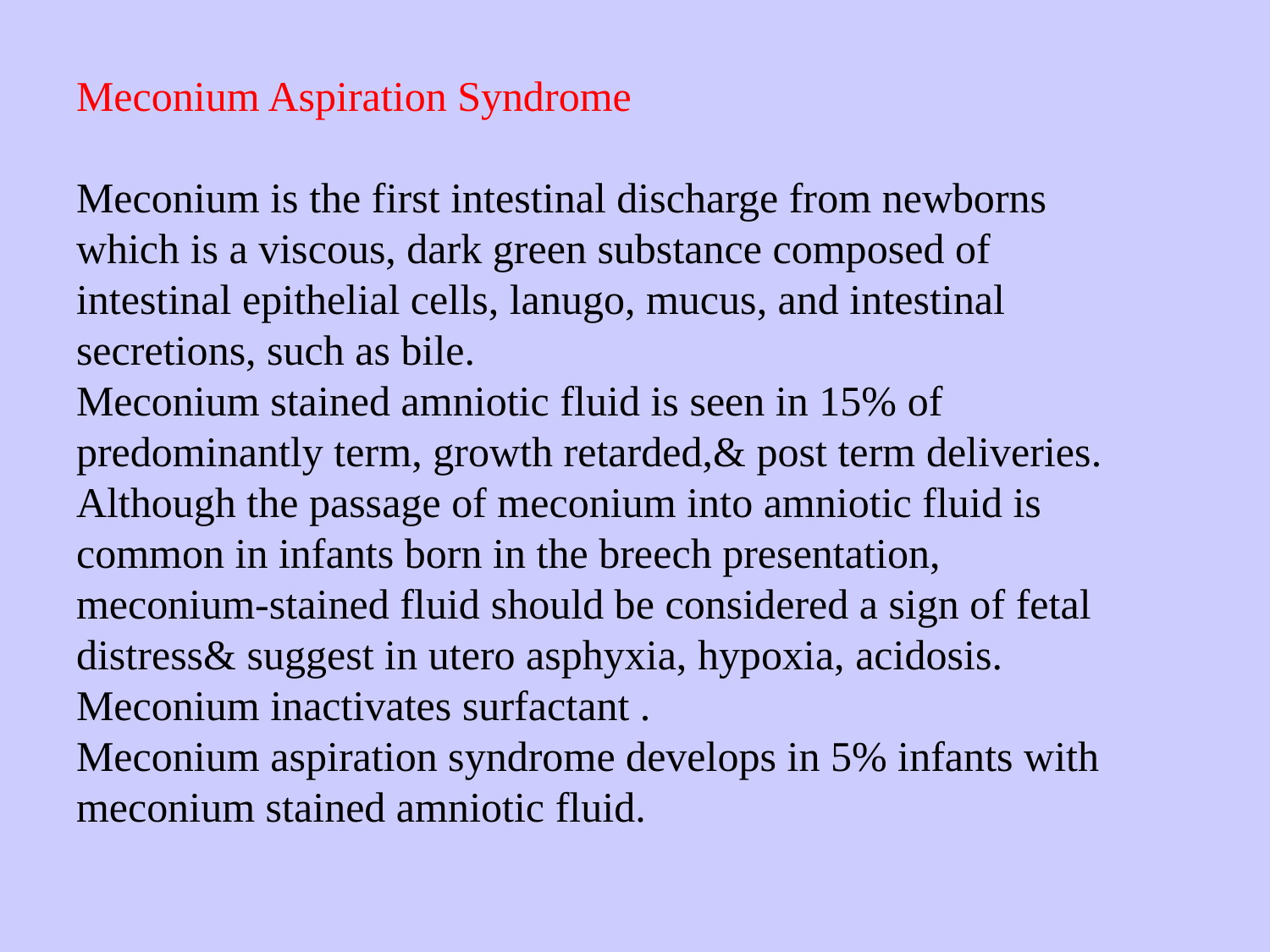

# Meconium Aspiration Syndrome Meconium is the first intestinal discharge from newborns which is a viscous, dark green substance composed of intestinal epithelial cells, lanugo, mucus, and intestinal secretions, such as bile. Meconium stained amniotic fluid is seen in 15% of predominantly term, growth retarded,& post term deliveries. Although the passage of meconium into amniotic fluid is common in infants born in the breech presentation, meconium-stained fluid should be considered a sign of fetal distress& suggest in utero asphyxia, hypoxia, acidosis. Meconium inactivates surfactant . Meconium aspiration syndrome develops in 5% infants with meconium stained amniotic fluid.